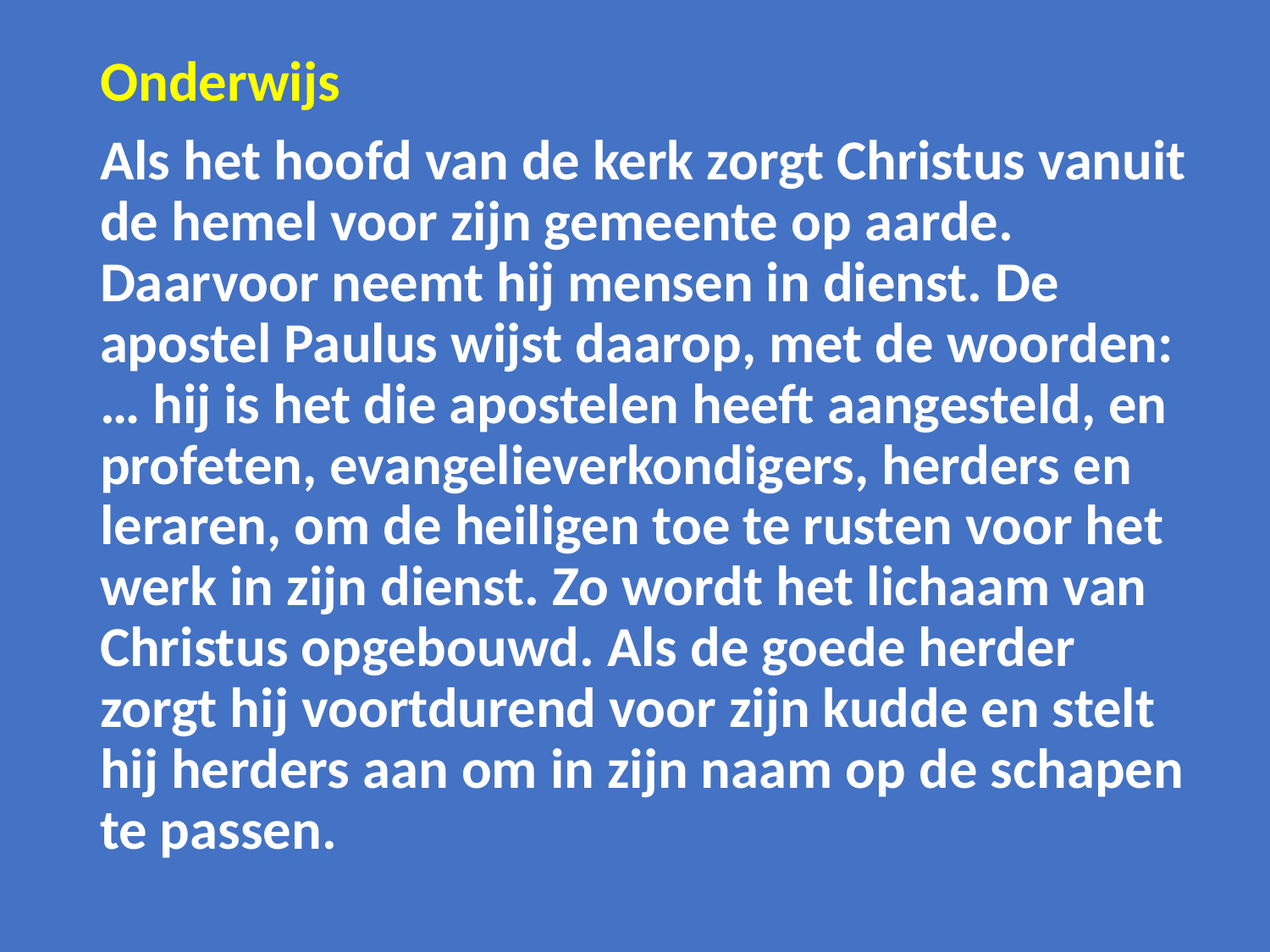

Onderwijs
Als het hoofd van de kerk zorgt Christus vanuit de hemel voor zijn gemeente op aarde. Daarvoor neemt hij mensen in dienst. De apostel Paulus wijst daarop, met de woorden: … hij is het die apostelen heeft aangesteld, en profeten, evangelieverkondigers, herders en leraren, om de heiligen toe te rusten voor het werk in zijn dienst. Zo wordt het lichaam van Christus opgebouwd. Als de goede herder zorgt hij voortdurend voor zijn kudde en stelt hij herders aan om in zijn naam op de schapen te passen.